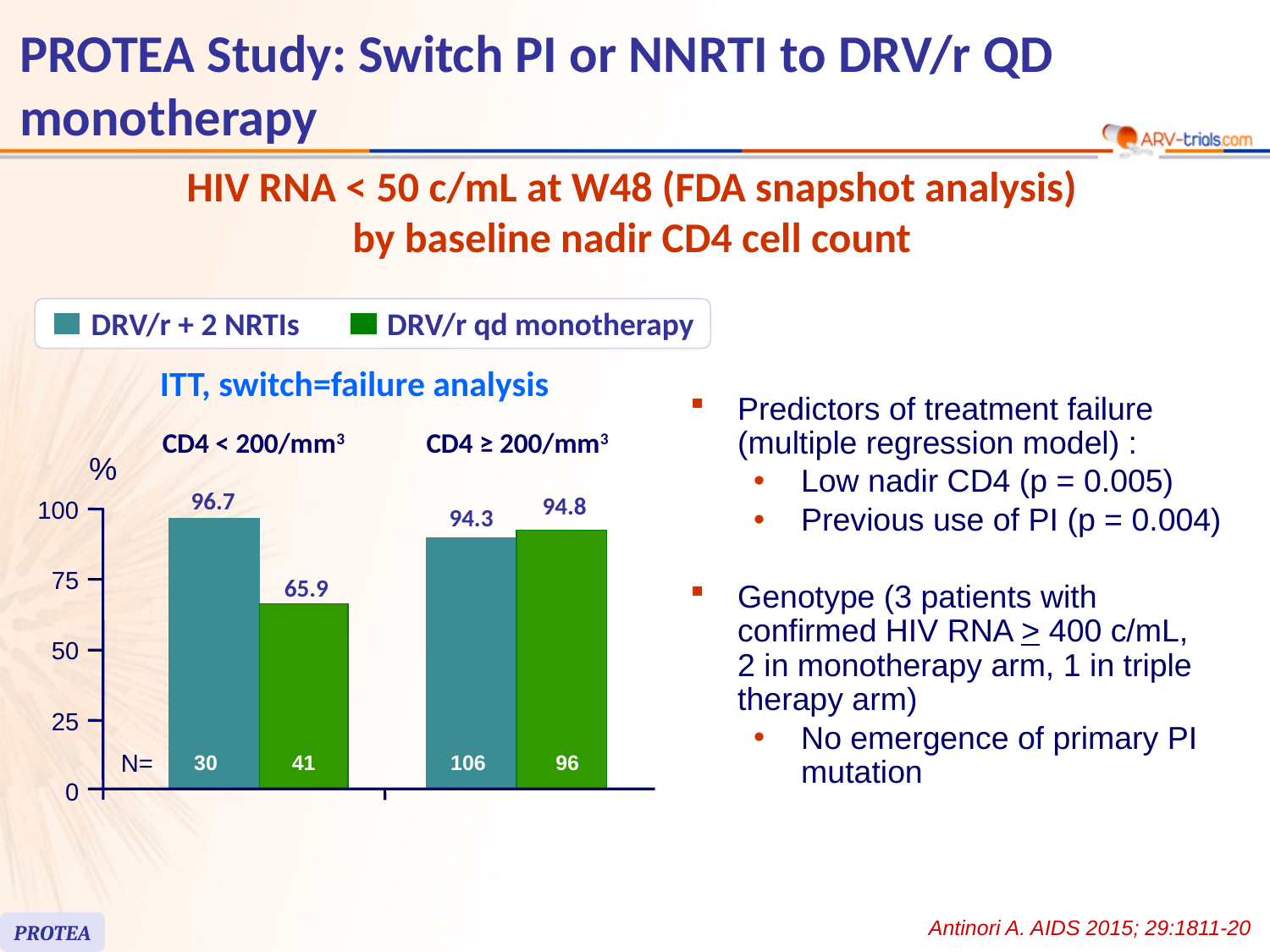

# PROTEA Study: Switch PI or NNRTI to DRV/r QD monotherapy
HIV RNA < 50 c/mL at W48 (FDA snapshot analysis)
by baseline nadir CD4 cell count
DRV/r + 2 NRTIs
DRV/r qd monotherapy

ITT, switch=failure analysis
Predictors of treatment failure (multiple regression model) :
Low nadir CD4 (p = 0.005)
Previous use of PI (p = 0.004)

Genotype (3 patients with confirmed HIV RNA > 400 c/mL,
2 in monotherapy arm, 1 in triple therapy arm)
No emergence of primary PI mutation

CD4 < 200/mm3
CD4 ≥ 200/mm3
%
96.7
94.8
94.3
100

65.9
75

50

25

N=
30
41
106
96
0

Antinori A. AIDS 2015; 29:1811-20
PROTEA